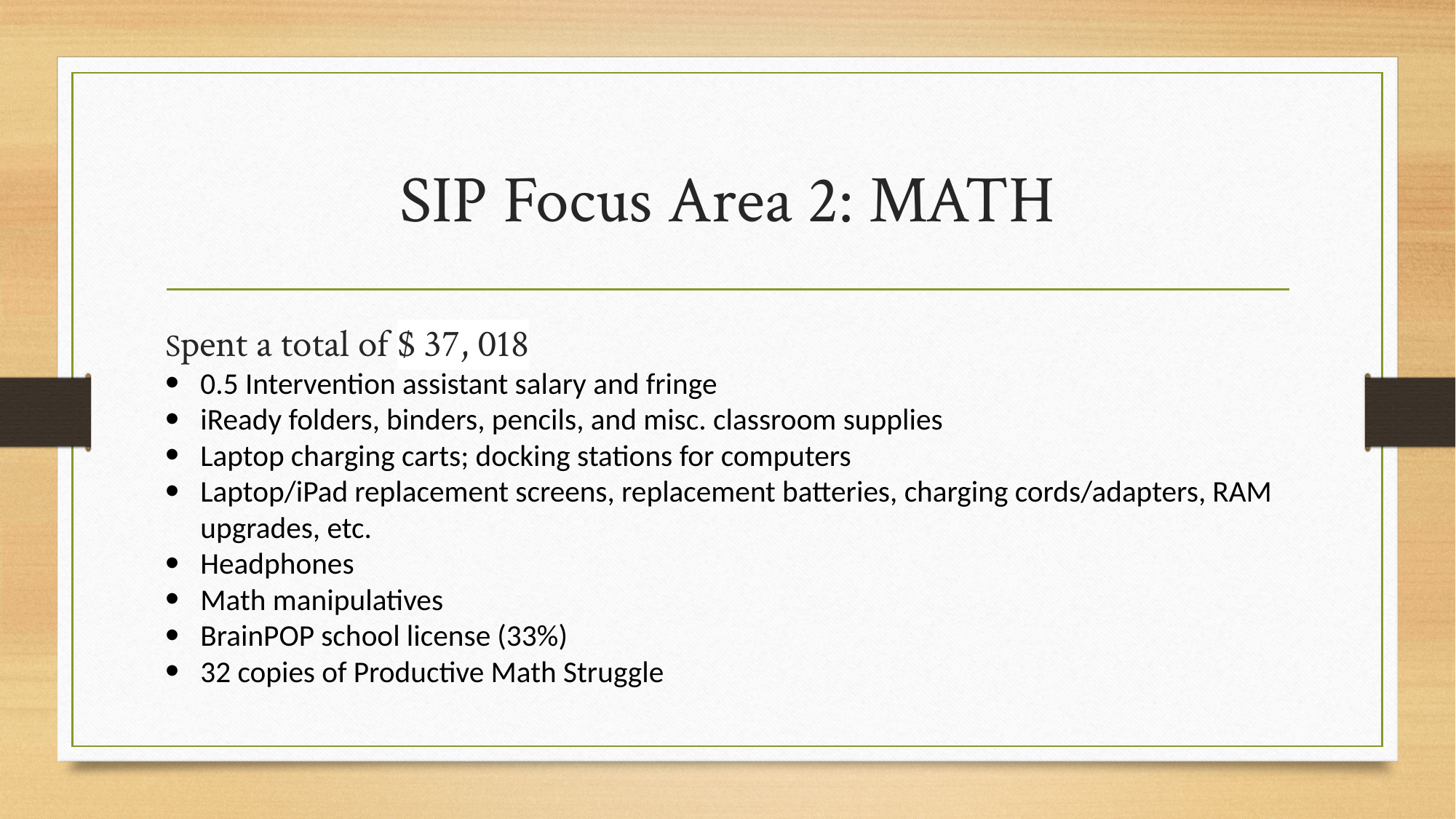

# SIP Focus Area 2: MATH
Spent a total of $ 37, 018
0.5 Intervention assistant salary and fringe
iReady folders, binders, pencils, and misc. classroom supplies
Laptop charging carts; docking stations for computers
Laptop/iPad replacement screens, replacement batteries, charging cords/adapters, RAM upgrades, etc.
Headphones
Math manipulatives
BrainPOP school license (33%)
32 copies of Productive Math Struggle